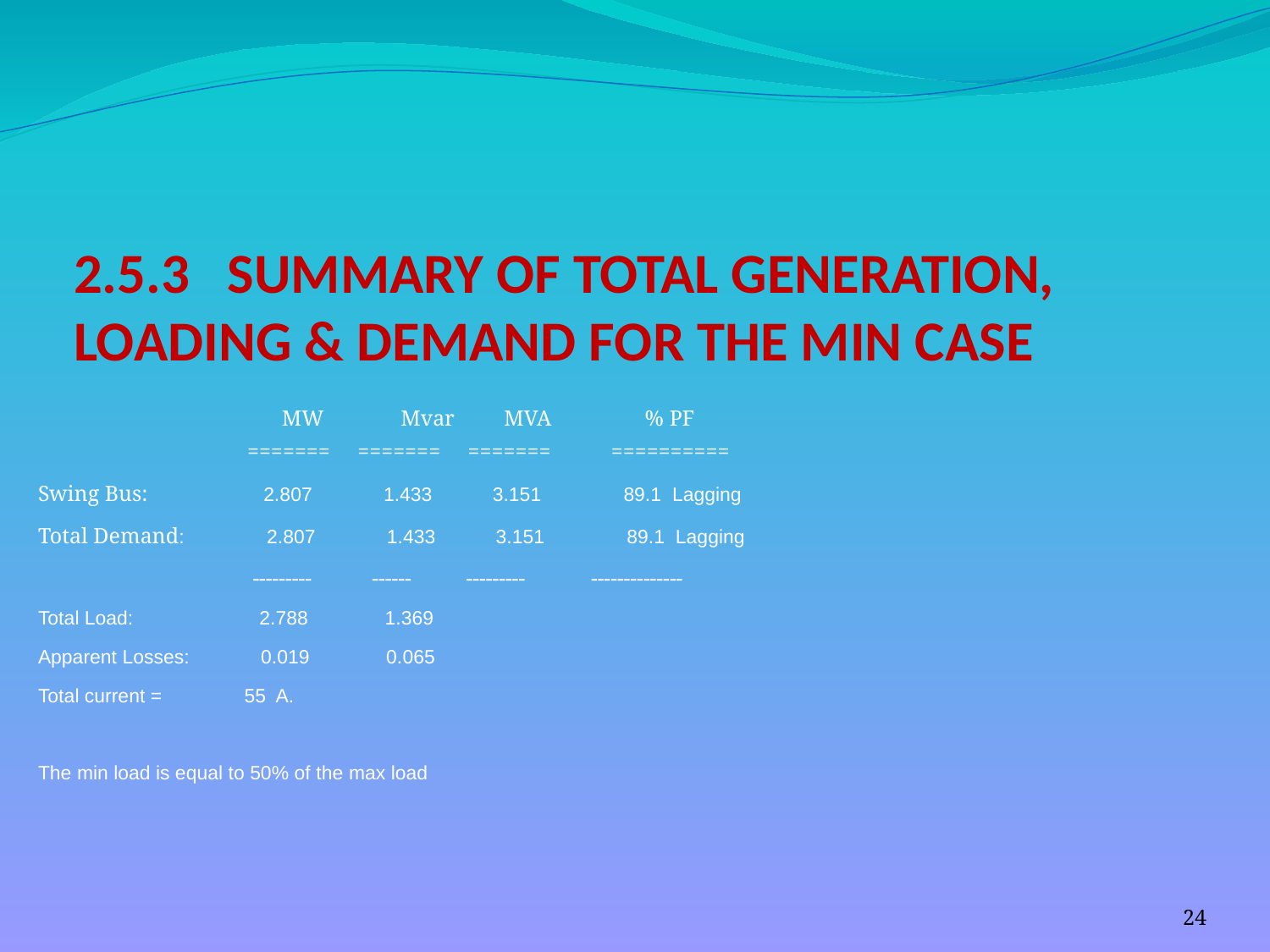

# 2.5.3   SUMMARY OF TOTAL GENERATION, LOADING & DEMAND FOR THE MIN CASE
                        MW              Mvar         MVA                 % PF
                                      =======     =======     =======           ==========
Swing Bus:                     2.807             1.433           3.151               89.1  Lagging
Total Demand:               2.807             1.433           3.151               89.1  Lagging
                                       ---------           ------          ---------            --------------
Total Load:                       2.788              1.369
Apparent Losses:             0.019              0.065
Total current =               55  A.

The min load is equal to 50% of the max load

24